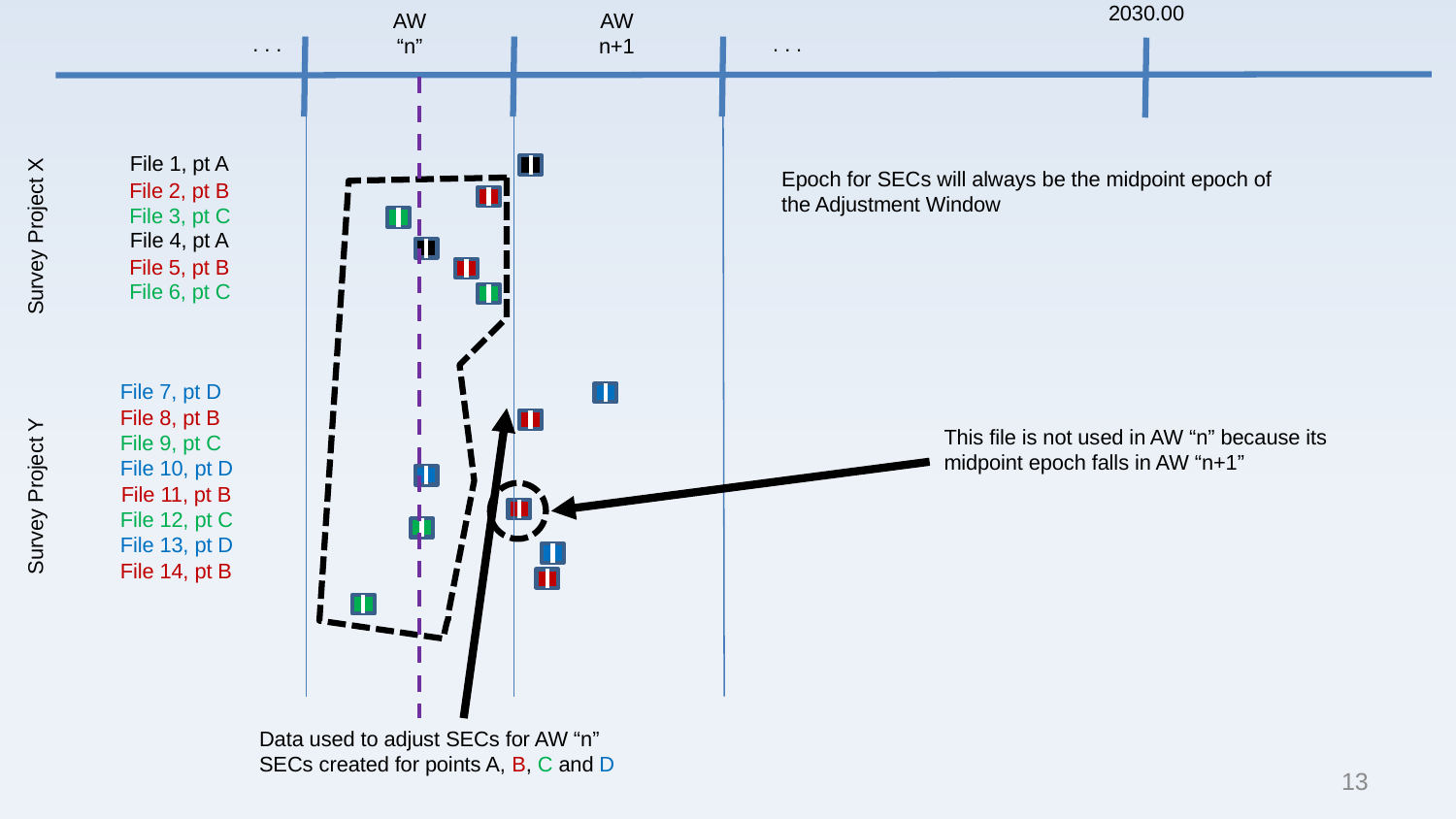

AW
“n”
2030.00
AW
n+1
. . .
. . .
File 1, pt A

Epoch for SECs will always be the midpoint epoch of the Adjustment Window
File 2, pt B

File 3, pt C

Survey Project X
File 4, pt A

File 5, pt B

File 6, pt C

File 7, pt D

File 8, pt B

This file is not used in AW “n” because its midpoint epoch falls in AW “n+1”

File 9, pt C
File 10, pt D

File 11, pt B
Survey Project Y

File 12, pt C

File 13, pt D

File 14, pt B

Data used to adjust SECs for AW “n”
SECs created for points A, B, C and D

13